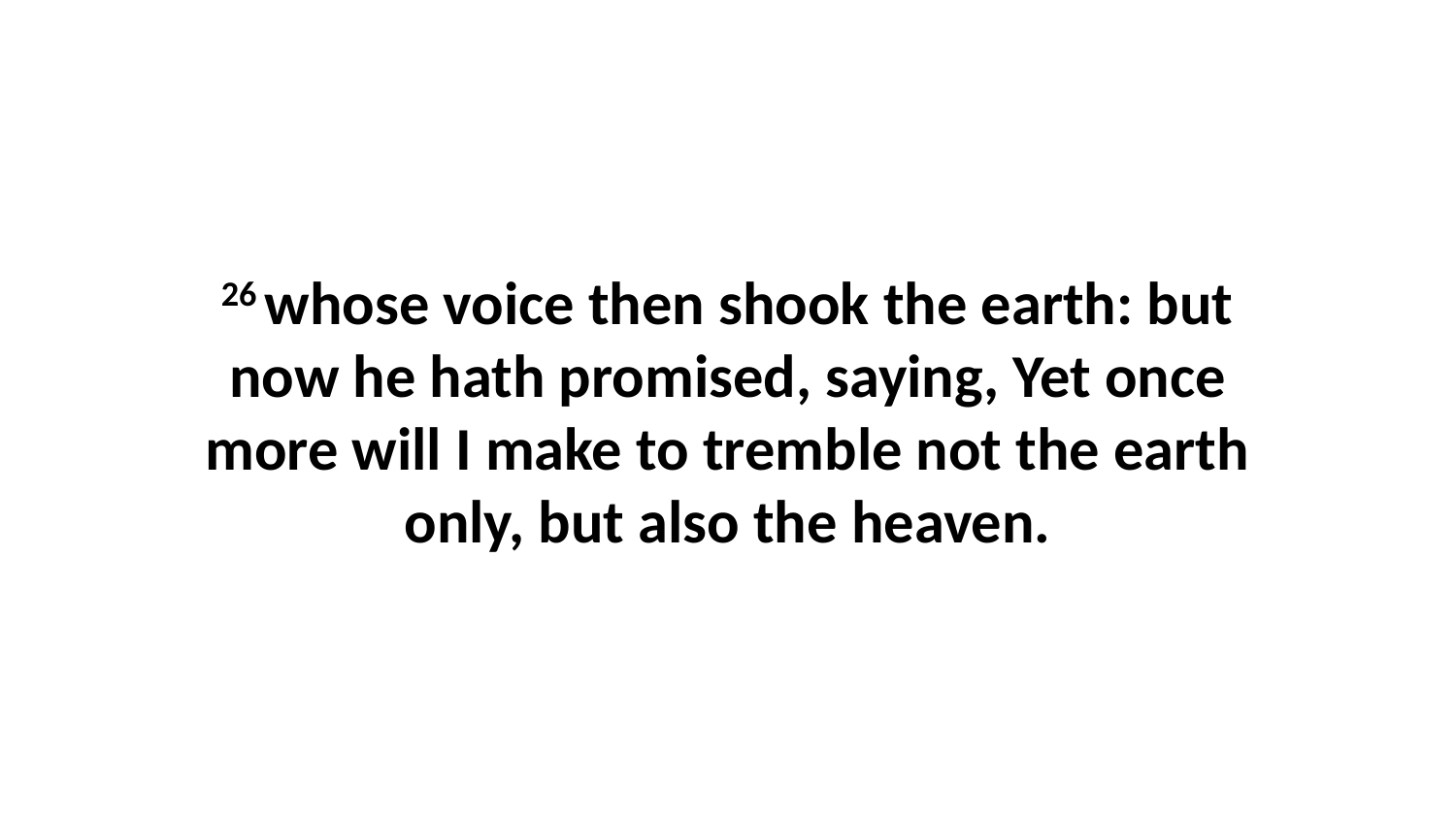

26 whose voice then shook the earth: but now he hath promised, saying, Yet once more will I make to tremble not the earth only, but also the heaven.